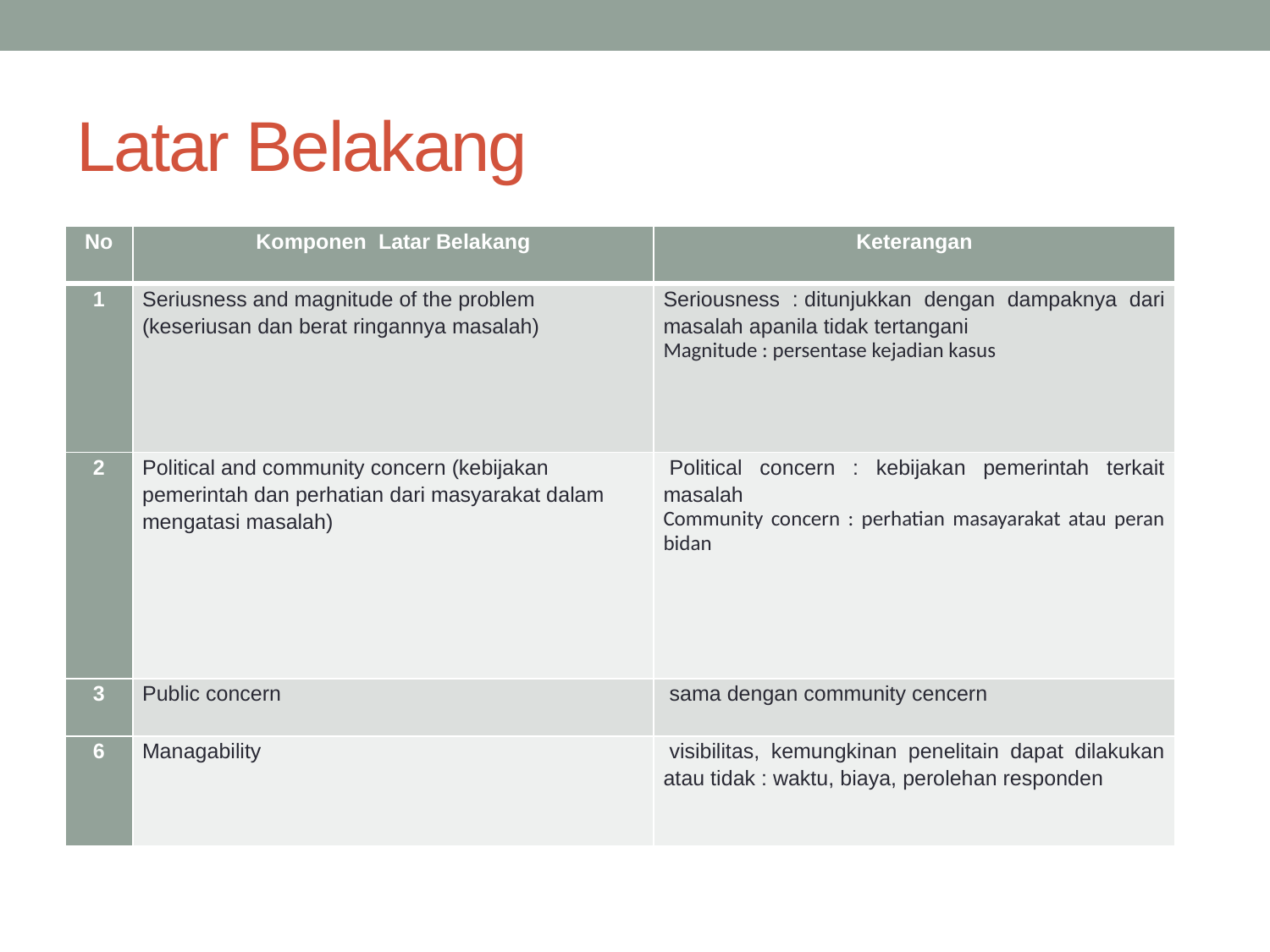

# Latar Belakang
| No | Komponen Latar Belakang | Keterangan |
| --- | --- | --- |
| 1 | Seriusness and magnitude of the problem (keseriusan dan berat ringannya masalah) | Seriousness : ditunjukkan dengan dampaknya dari masalah apanila tidak tertangani Magnitude : persentase kejadian kasus |
| 2 | Political and community concern (kebijakan pemerintah dan perhatian dari masyarakat dalam mengatasi masalah) | Political concern : kebijakan pemerintah terkait masalah Community concern : perhatian masayarakat atau peran bidan |
| 3 | Public concern | sama dengan community cencern |
| 6 | Managability | visibilitas, kemungkinan penelitain dapat dilakukan atau tidak : waktu, biaya, perolehan responden |